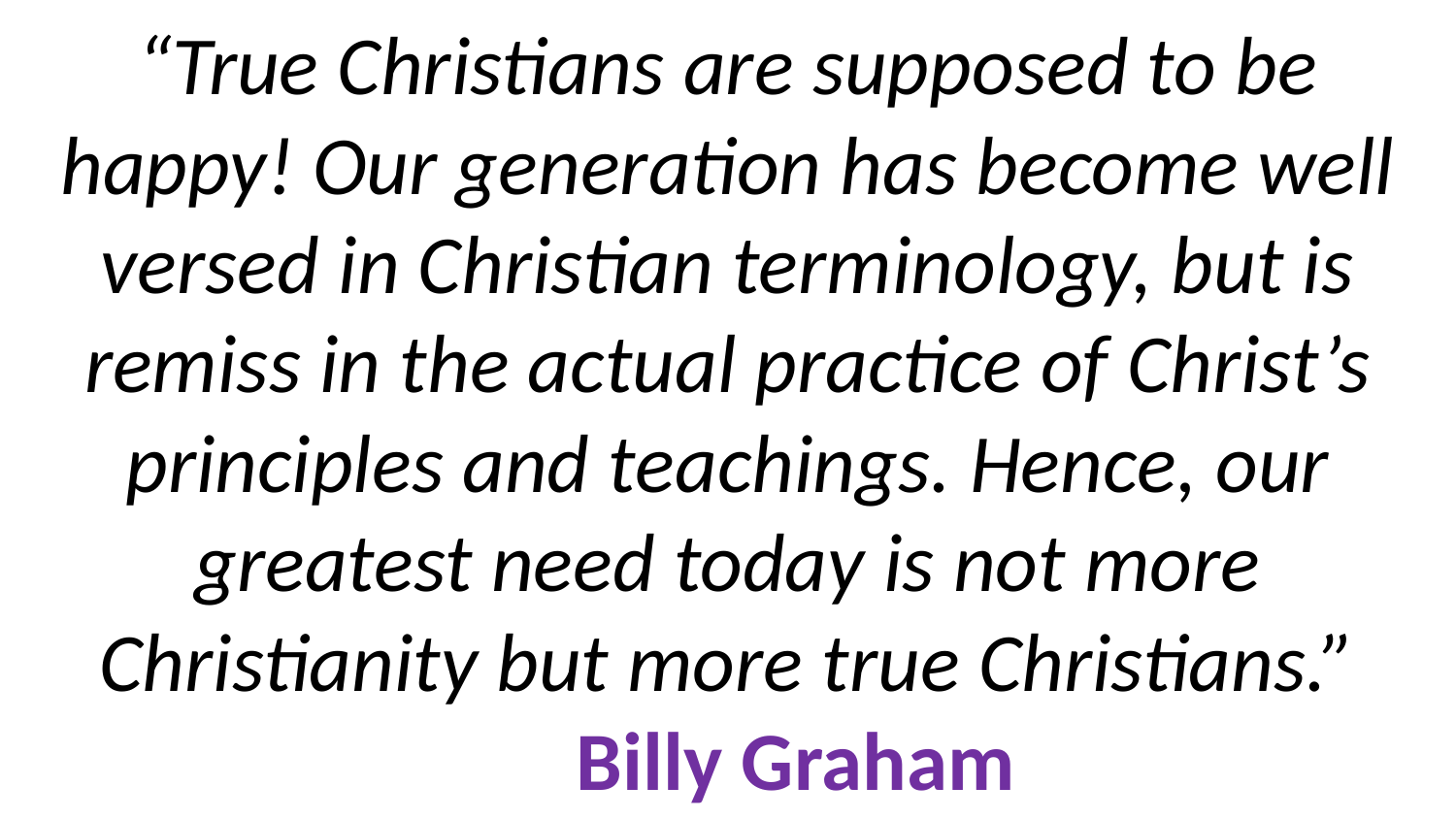

# “True Christians are supposed to be happy! Our generation has become well versed in Christian terminology, but is remiss in the actual practice of Christ’s principles and teachings. Hence, our greatest need today is not more Christianity but more true Christians.” Billy Graham